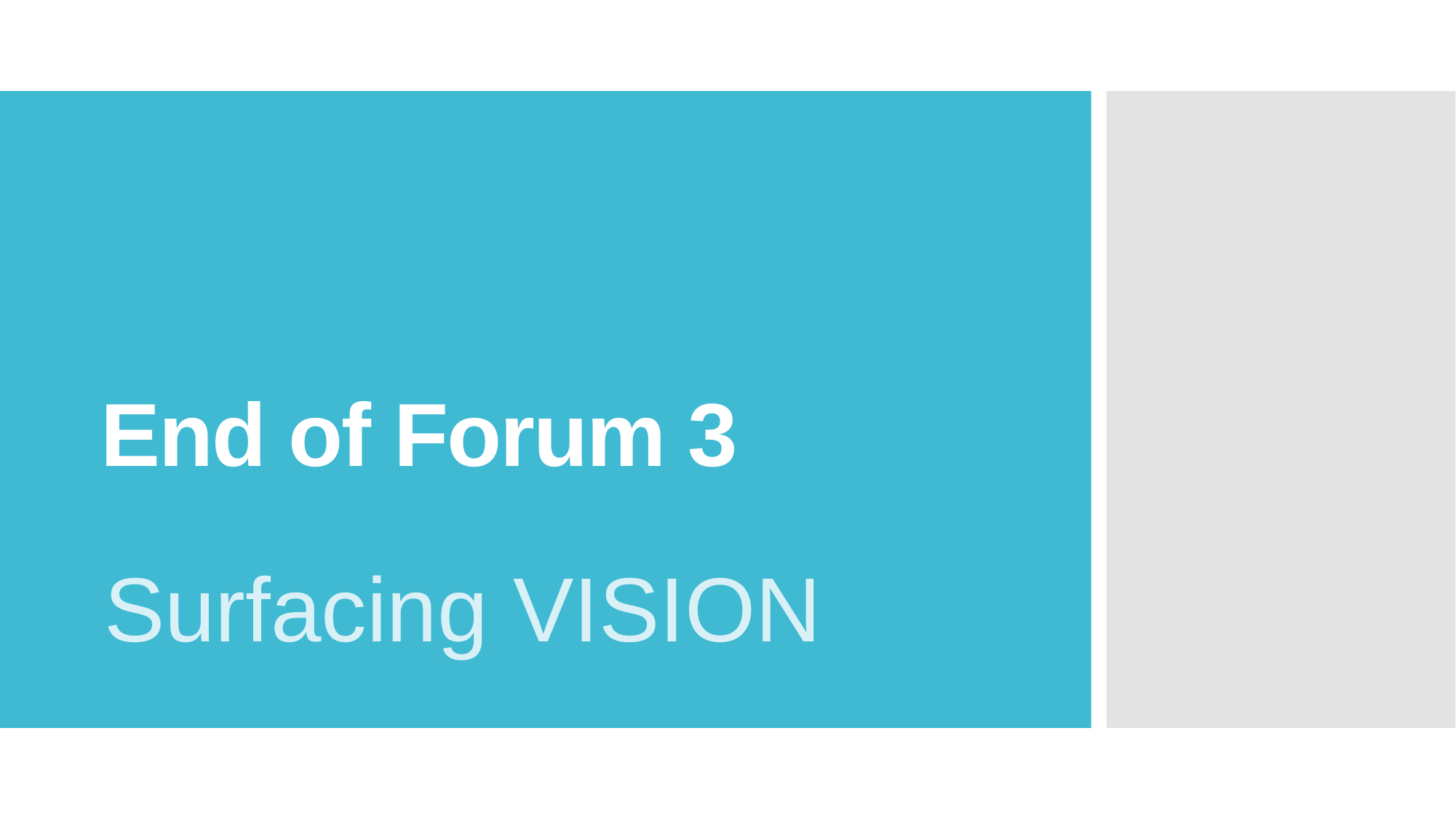

# End of Forum 3
Surfacing VISION